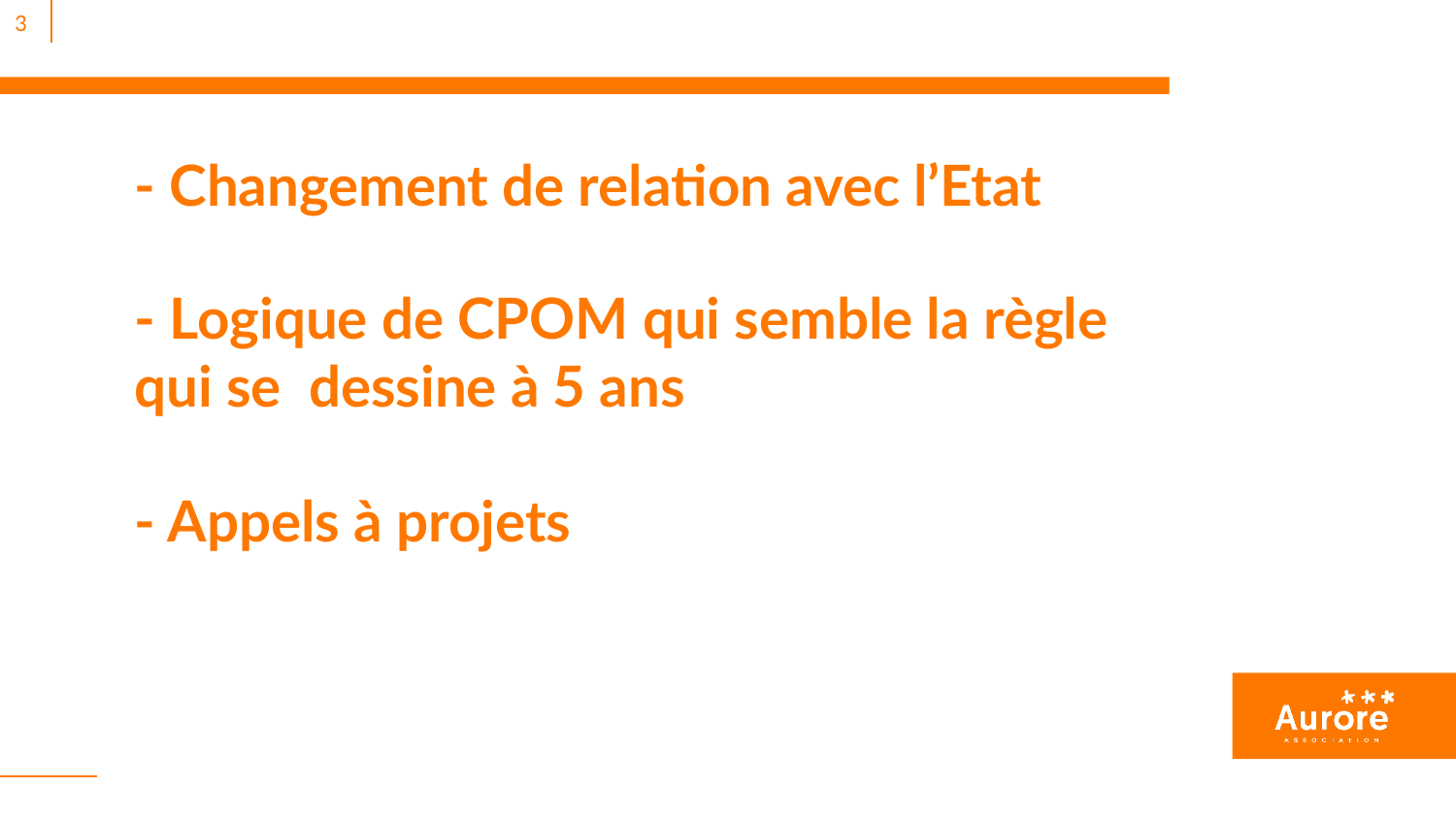

3

- Changement de relation avec l’Etat
- Logique de CPOM qui semble la règle qui se  dessine à 5 ans
- Appels à projets
4
5